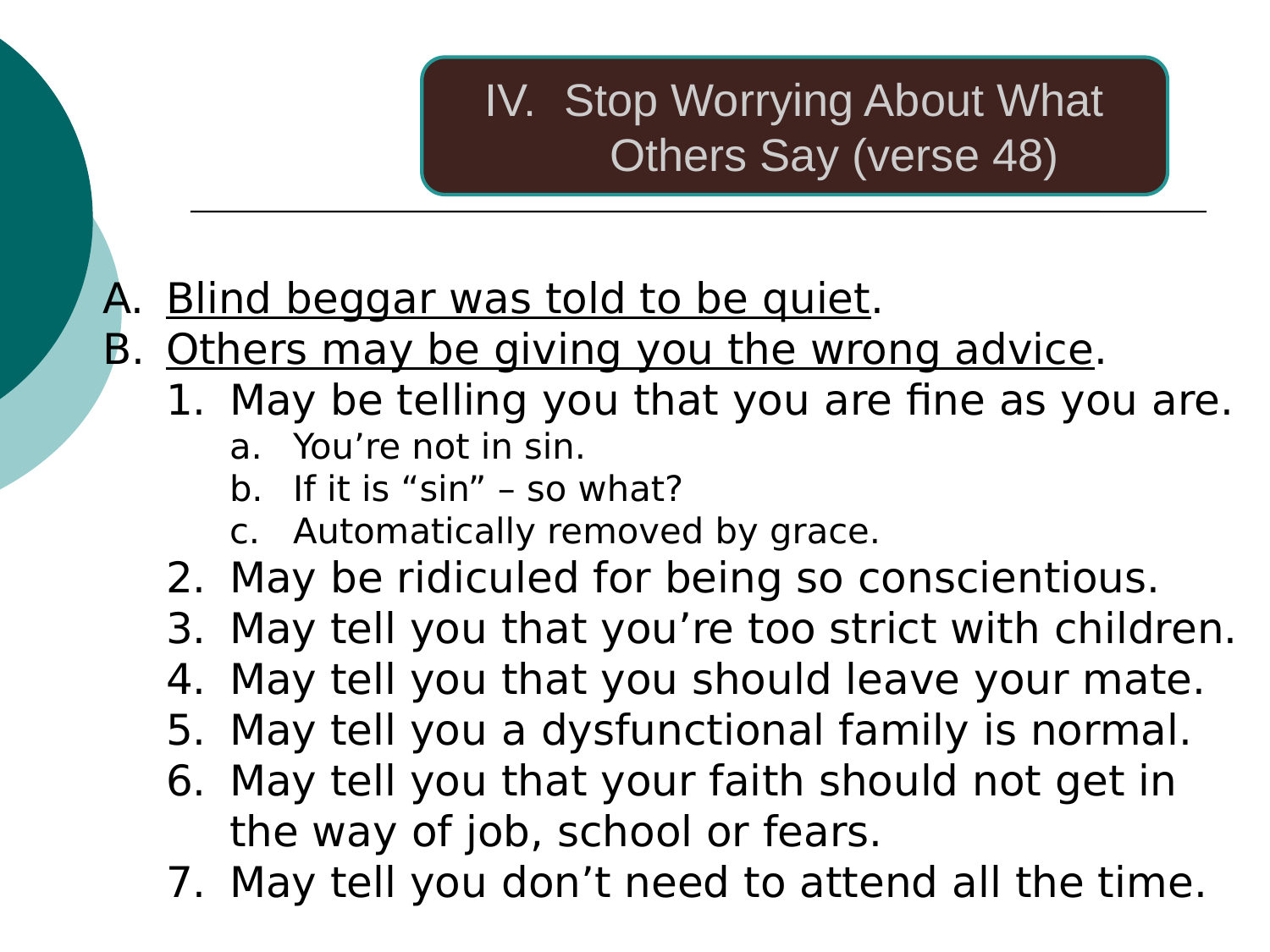

Stop Worrying About What Others Say (verse 48)
Blind beggar was told to be quiet.
Others may be giving you the wrong advice.
May be telling you that you are fine as you are.
You’re not in sin.
If it is “sin” – so what?
Automatically removed by grace.
May be ridiculed for being so conscientious.
May tell you that you’re too strict with children.
May tell you that you should leave your mate.
May tell you a dysfunctional family is normal.
May tell you that your faith should not get in the way of job, school or fears.
May tell you don’t need to attend all the time.